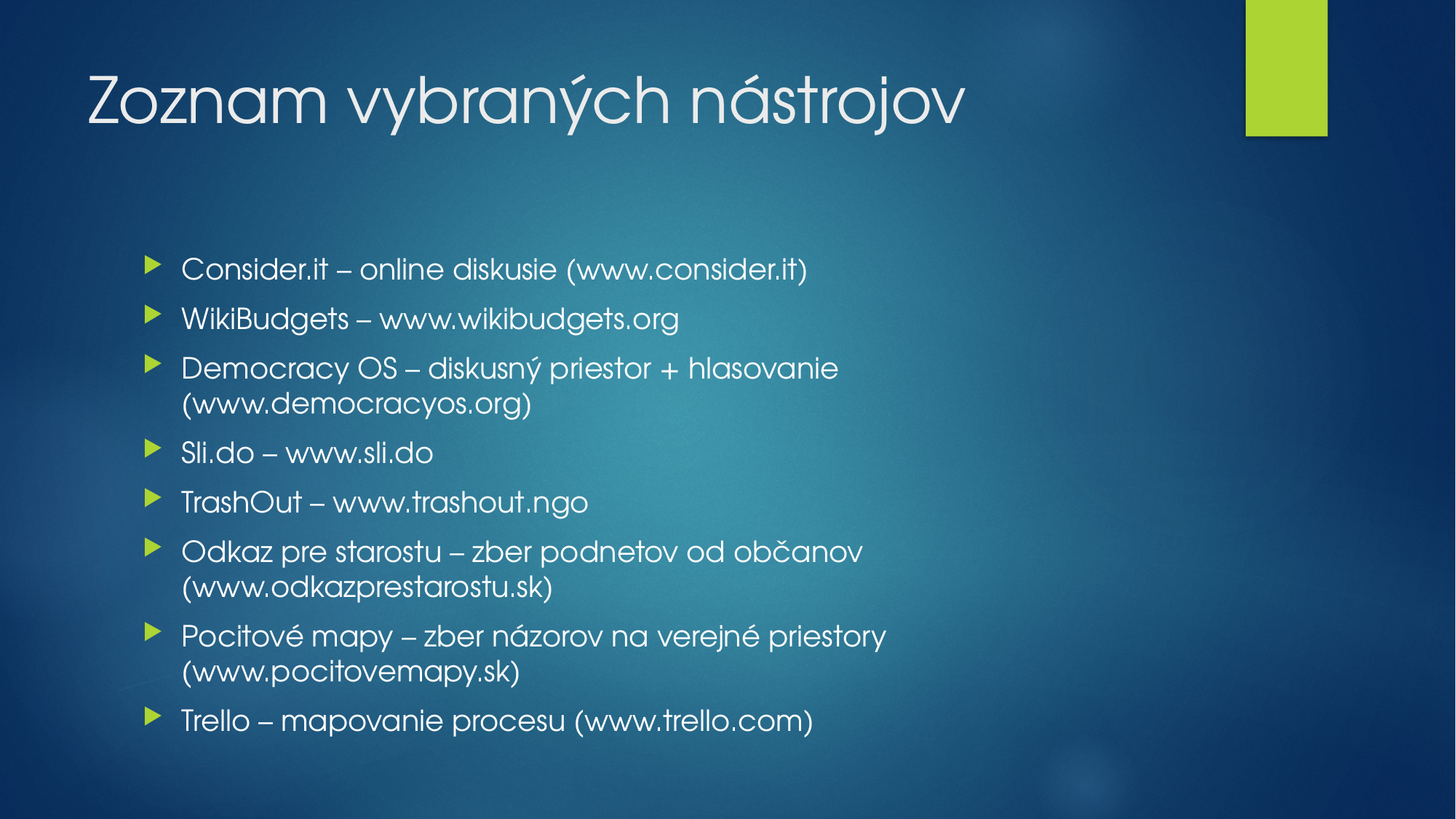

# Zoznam vybraných nástrojov
Consider.it – online diskusie (www.consider.it)
WikiBudgets – www.wikibudgets.org
Democracy OS – diskusný priestor + hlasovanie (www.democracyos.org)
Sli.do – www.sli.do
TrashOut – www.trashout.ngo
Odkaz pre starostu – zber podnetov od občanov (www.odkazprestarostu.sk)
Pocitové mapy – zber názorov na verejné priestory (www.pocitovemapy.sk)
Trello – mapovanie procesu (www.trello.com)